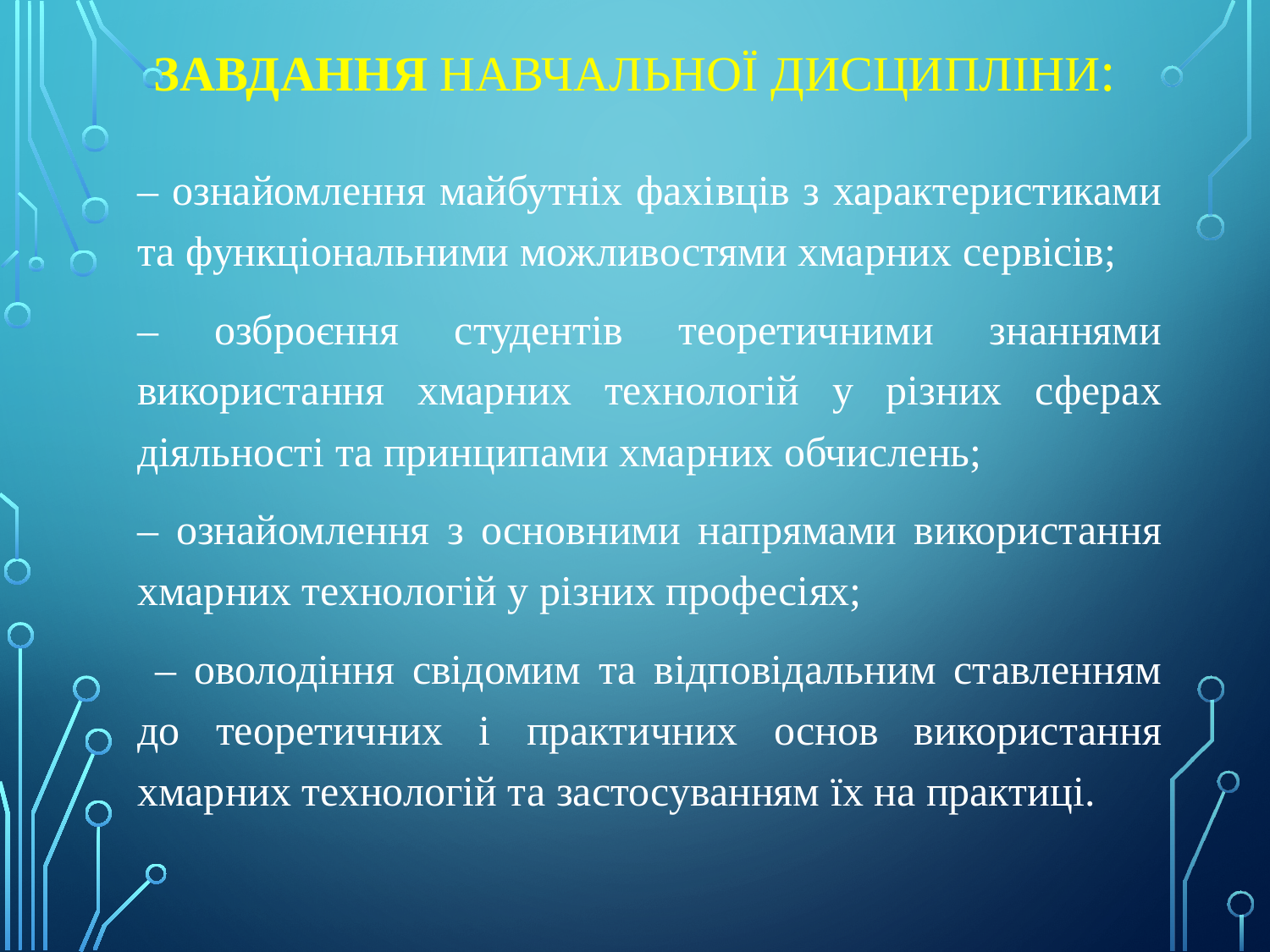

# Завдання навчальної дисципліни:
– ознайомлення майбутніх фахівців з характеристиками та функціональними можливостями хмарних сервісів;
– озброєння студентів теоретичними знаннями використання хмарних технологій у різних сферах діяльності та принципами хмарних обчислень;
– ознайомлення з основними напрямами використання хмарних технологій у різних професіях;
 – оволодіння свідомим та відповідальним ставленням до теоретичних і практичних основ використання хмарних технологій та застосуванням їх на практиці.